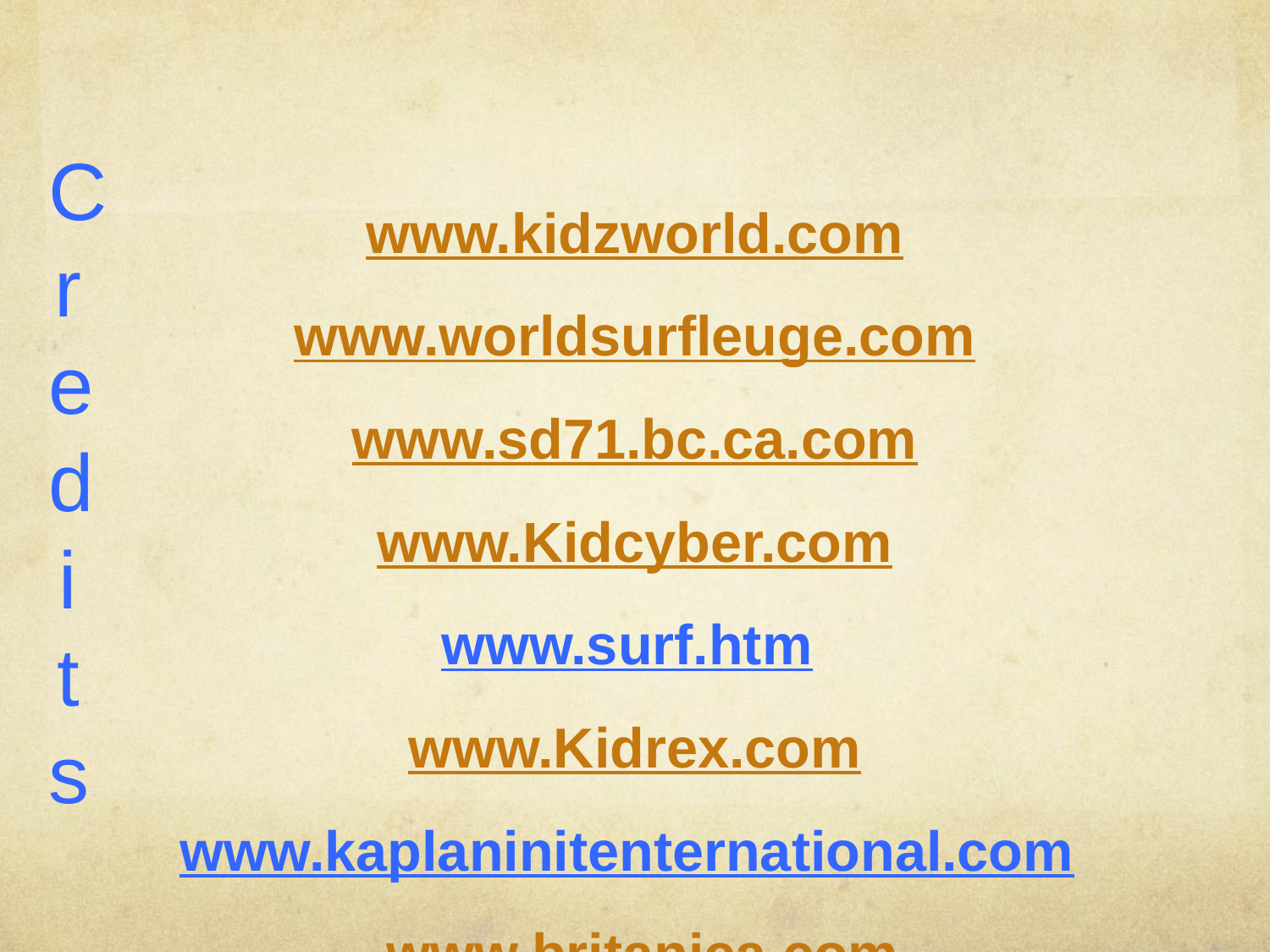

# Credits
www.kidzworld.com
www.worldsurfleuge.com
www.sd71.bc.ca.com
www.Kidcyber.com
www.surf.htm
www.Kidrex.com
www.kaplaninitenternational.com
 www.britanica.com
www.stapmag.com
www.worldbookonline.com